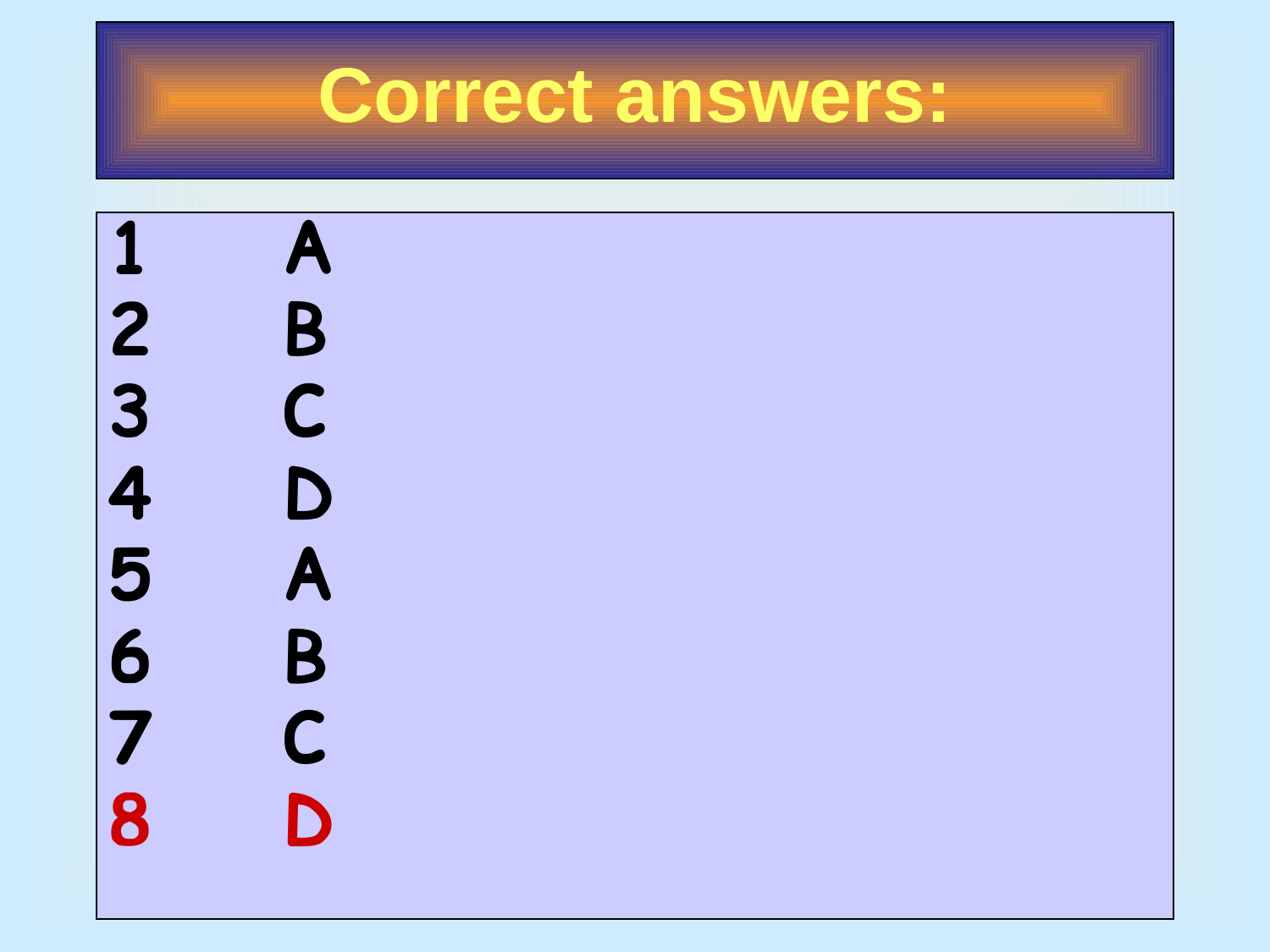

Correct answers:
1		A
2		B
3		C
4		D
5		A
6		B
7		C
8		D
A content-free test